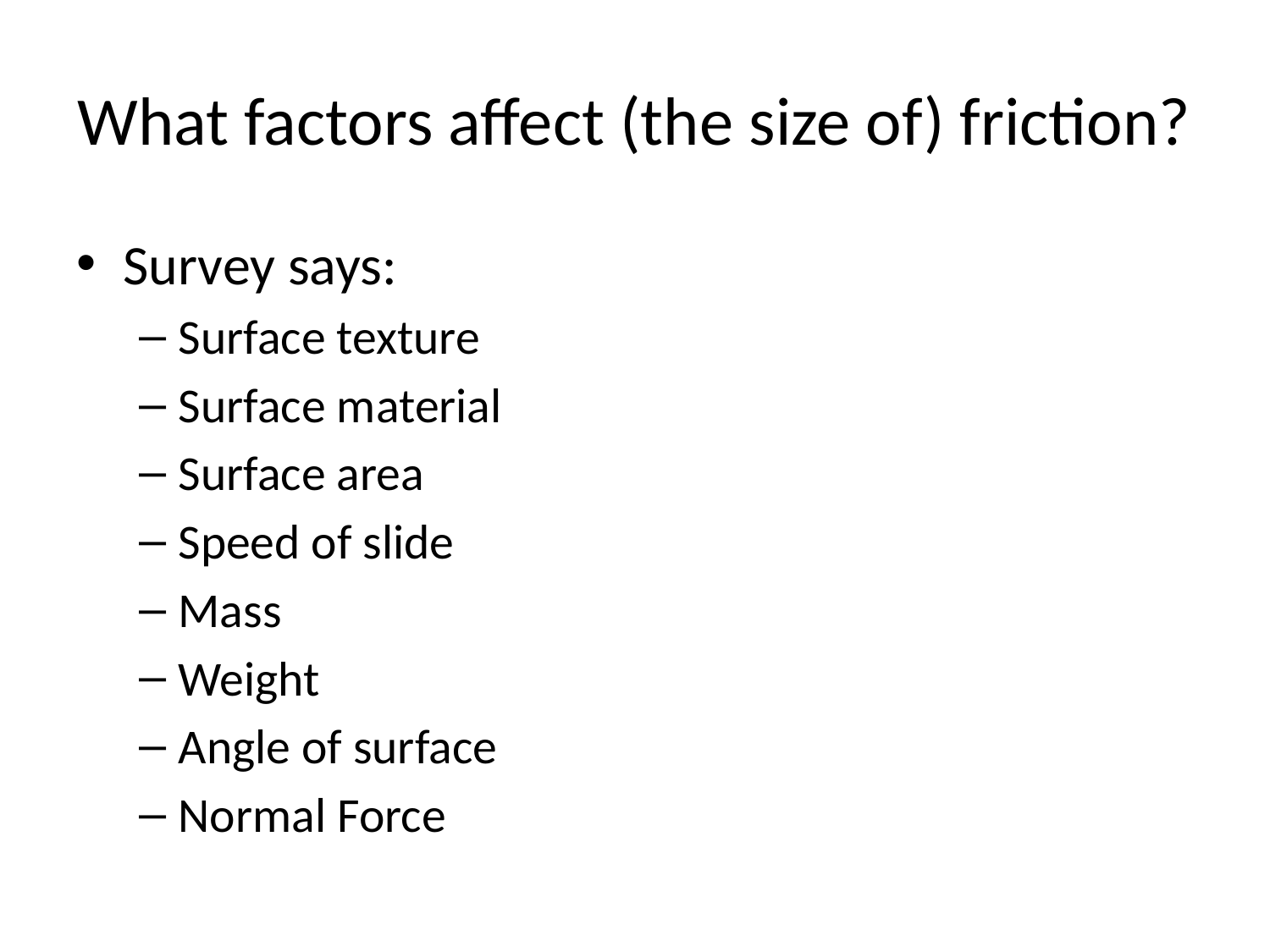

# What factors affect (the size of) friction?
Survey says:
Surface texture
Surface material
Surface area
Speed of slide
Mass
Weight
Angle of surface
Normal Force